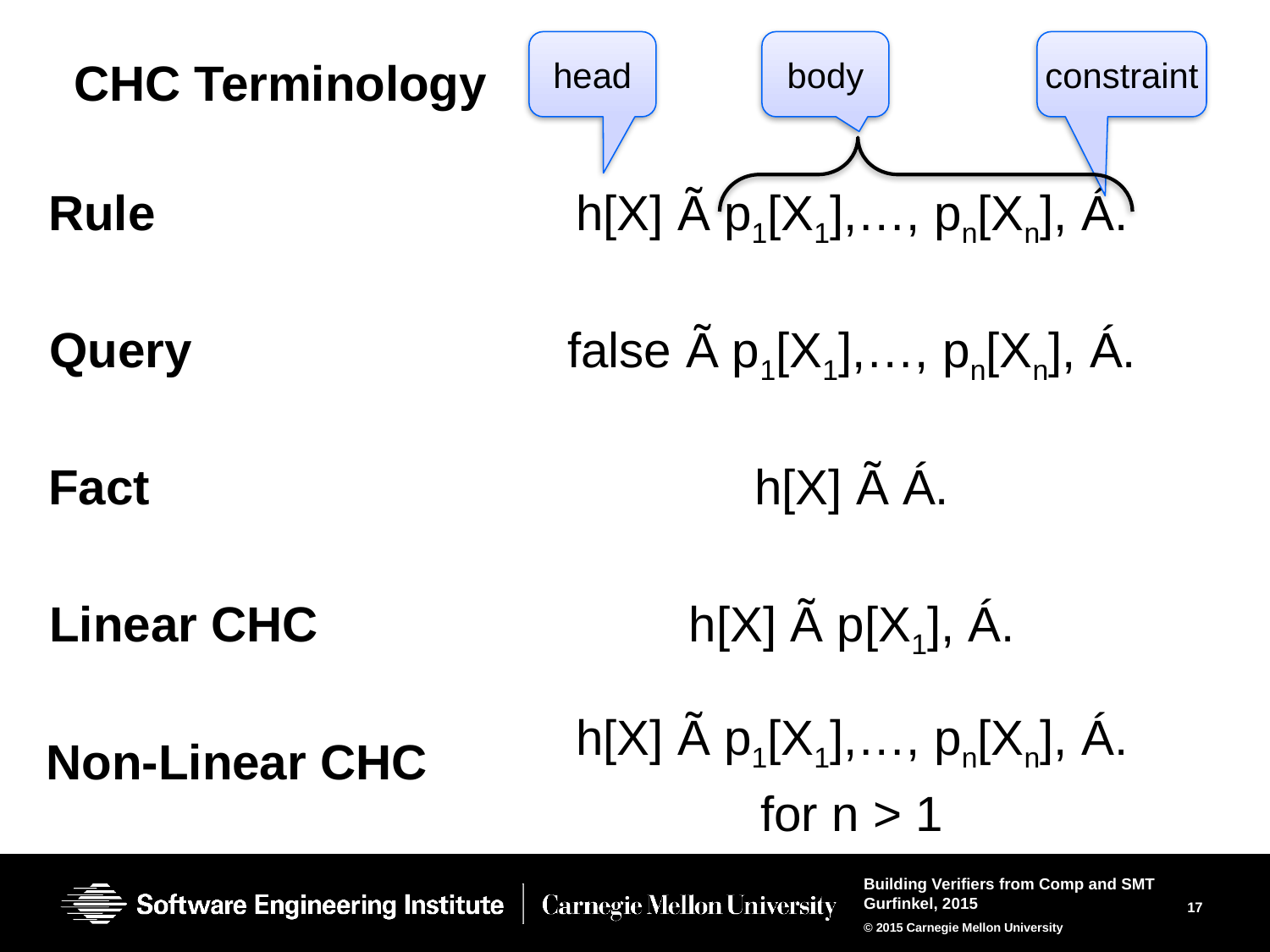

head
body
constraint
# CHC Terminology
Rule
h[X] Ã p1[X1],…, pn[Xn], Á.
Query
false Ã p1[X1],…, pn[Xn], Á.
Fact
h[X] Ã Á.
Linear CHC
h[X] Ã p[X1], Á.
Non-Linear CHC
h[X] Ã p1[X1],…, pn[Xn], Á.
for n > 1